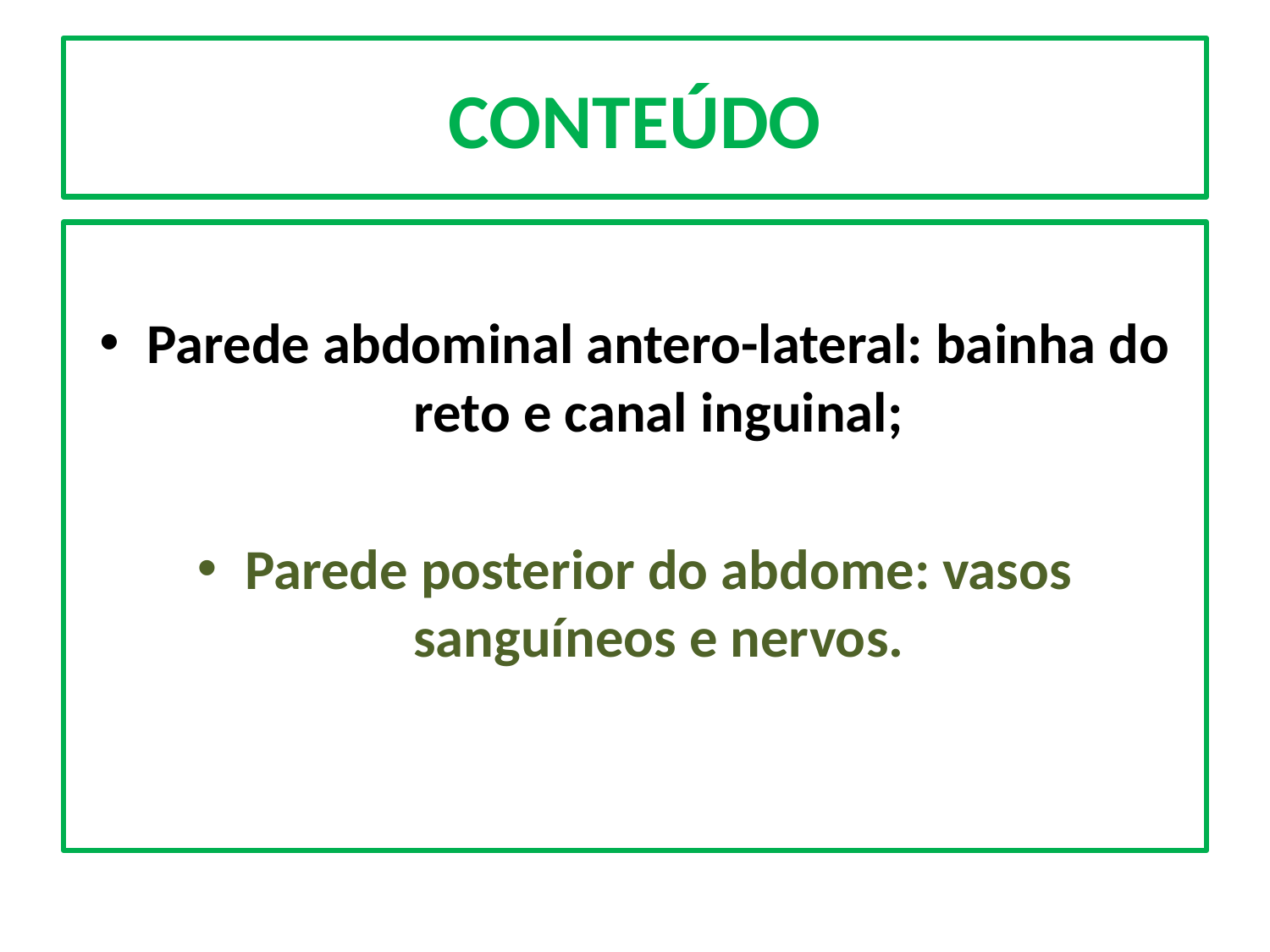

# CONTEÚDO

Parede abdominal antero-lateral: bainha do reto e canal inguinal;

Parede posterior do abdome: vasos sanguíneos e nervos.